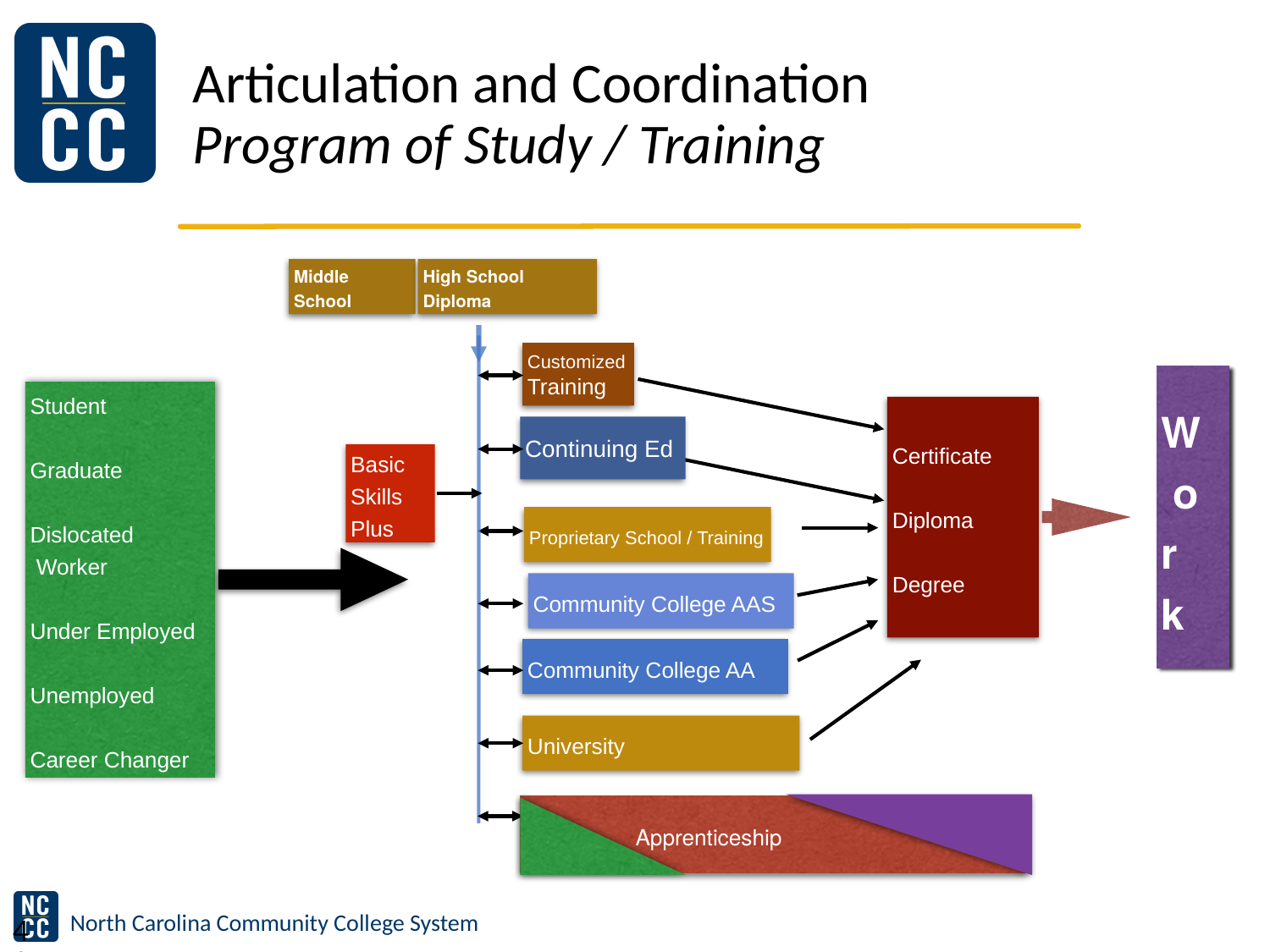

# Articulation and Coordination Program of Study / Training
Middle School
High School Diploma

Customized Training
W   o   r   k

Student

Graduate

Dislocated
 Worker

Under Employed

Unemployed

Career Changer
Certificate

Diploma

Degree
Continuing Ed
Basic Skills Plus

Proprietary School / Training

Community College AAS

Community College AA

University

                  Apprenticeship

43